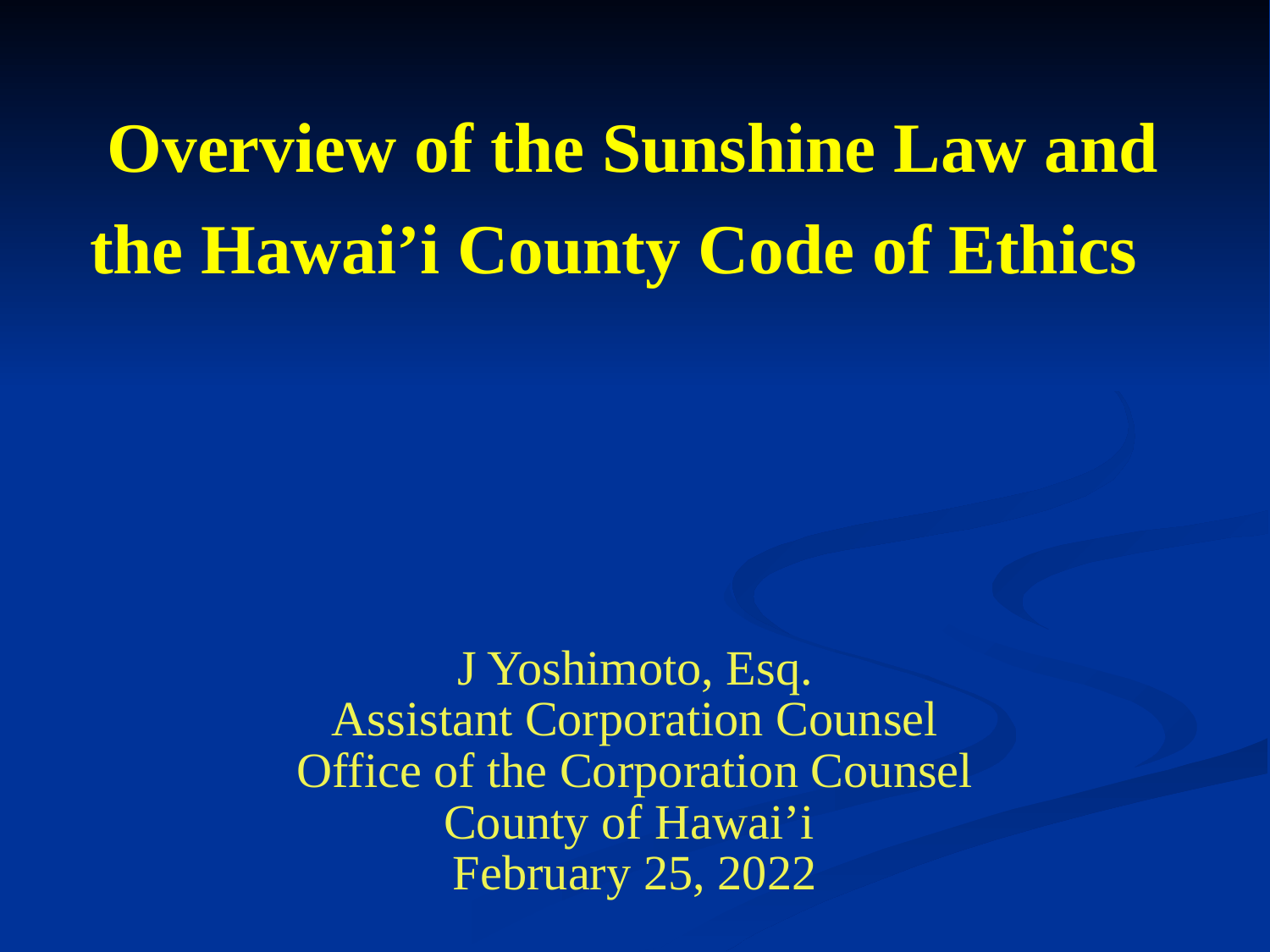

# Overview of the Sunshine Law and the Hawai’i County Code of Ethics
J Yoshimoto, Esq.
Assistant Corporation Counsel
Office of the Corporation Counsel
County of Hawai’i
February 25, 2022